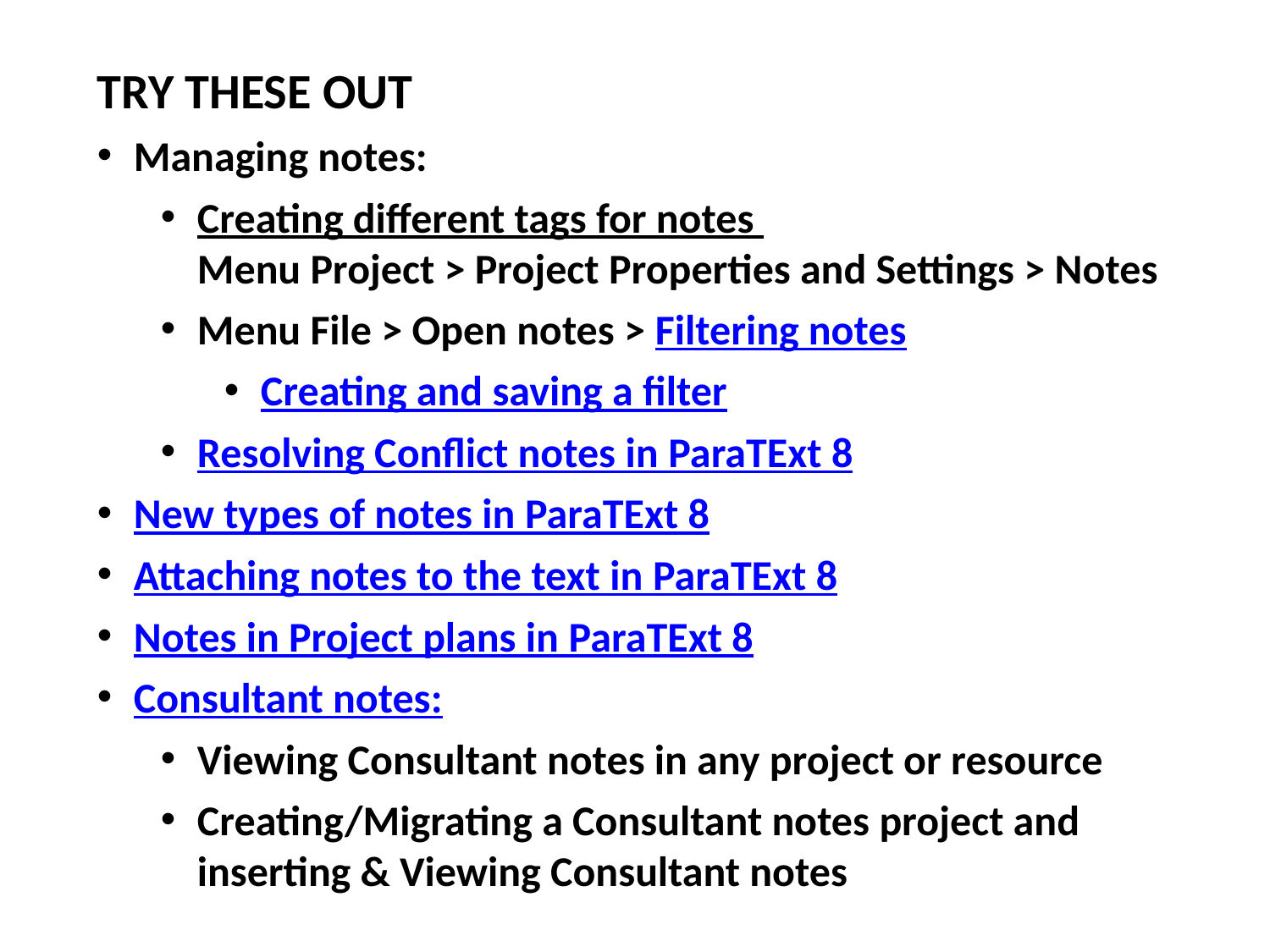

TRY THESE OUT
Managing notes:
Creating different tags for notes
Menu Project > Project Properties and Settings > Notes
Menu File > Open notes > Filtering notes
Creating and saving a filter
Resolving Conflict notes in ParaTExt 8
New types of notes in ParaTExt 8
Attaching notes to the text in ParaTExt 8
Notes in Project plans in ParaTExt 8
Consultant notes:
Viewing Consultant notes in any project or resource
Creating/Migrating a Consultant notes project and inserting & Viewing Consultant notes